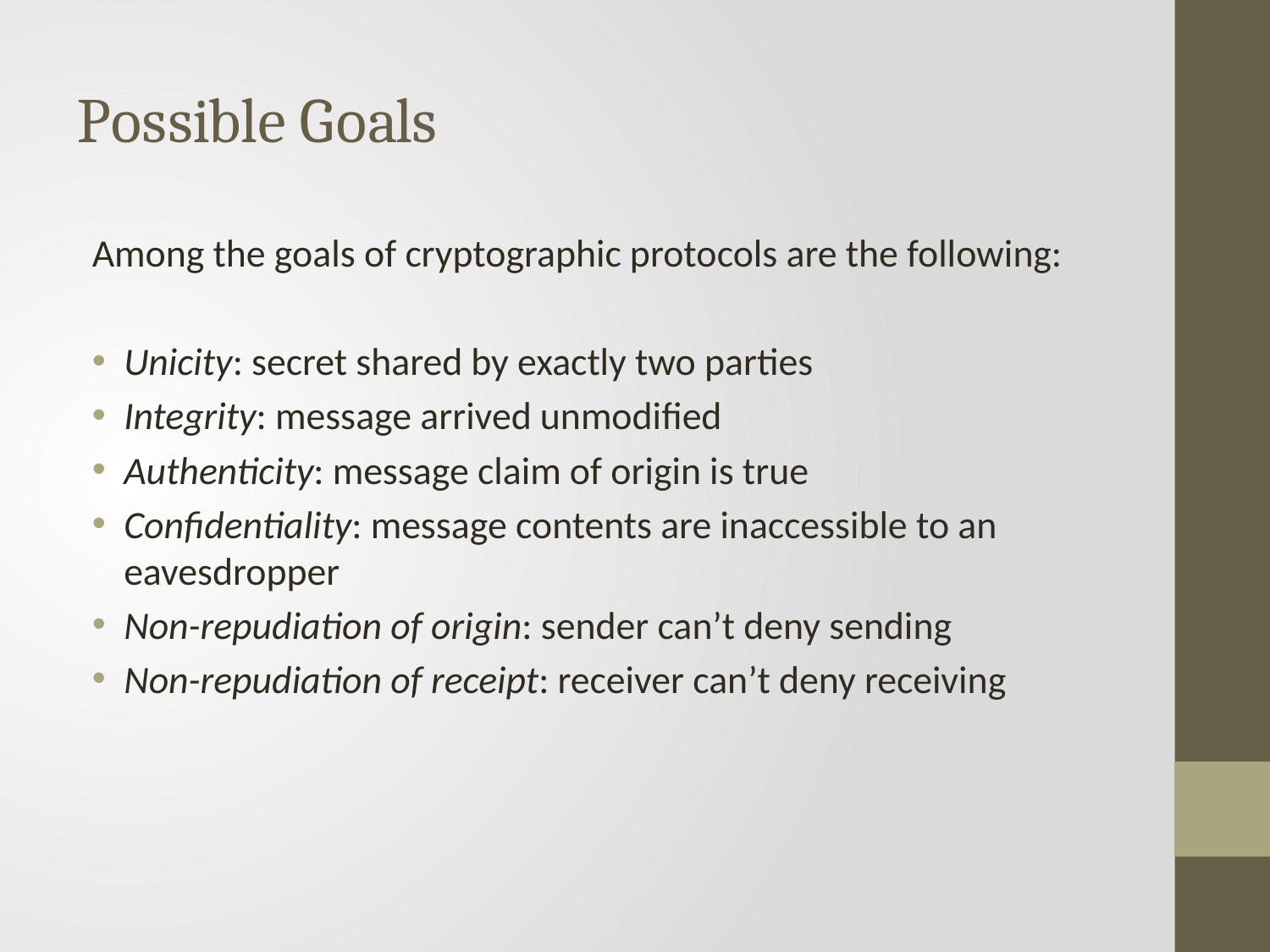

# Possible Goals
Among the goals of cryptographic protocols are the following:

Unicity: secret shared by exactly two parties
Integrity: message arrived unmodiﬁed
Authenticity: message claim of origin is true
Conﬁdentiality: message contents are inaccessible to an eavesdropper
Non-repudiation of origin: sender can’t deny sending
Non-repudiation of receipt: receiver can’t deny receiving